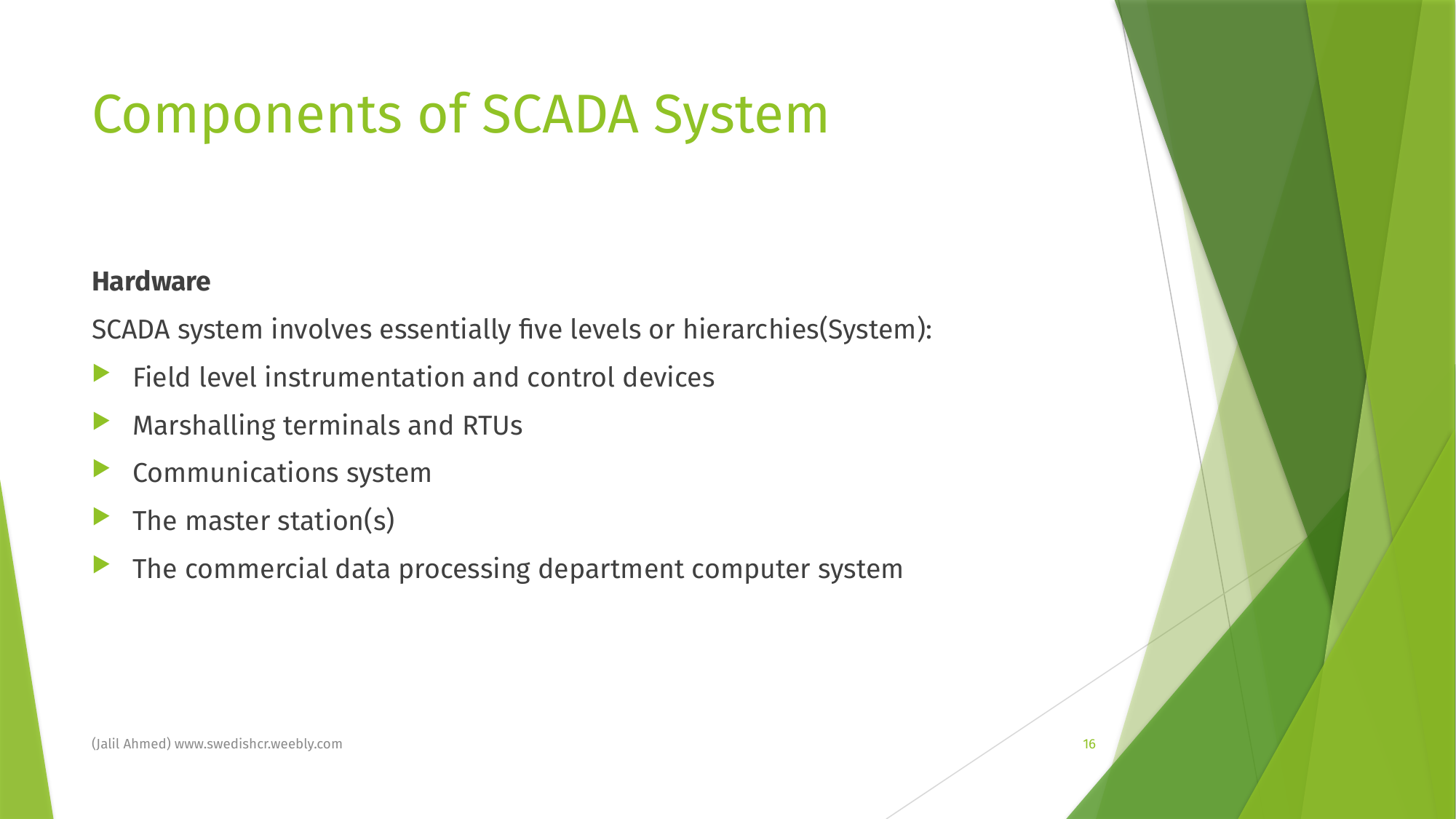

# Components of SCADA System
Hardware
SCADA system involves essentially five levels or hierarchies(System):
Field level instrumentation and control devices
Marshalling terminals and RTUs
Communications system
The master station(s)
The commercial data processing department computer system
(Jalil Ahmed) www.swedishcr.weebly.com
16